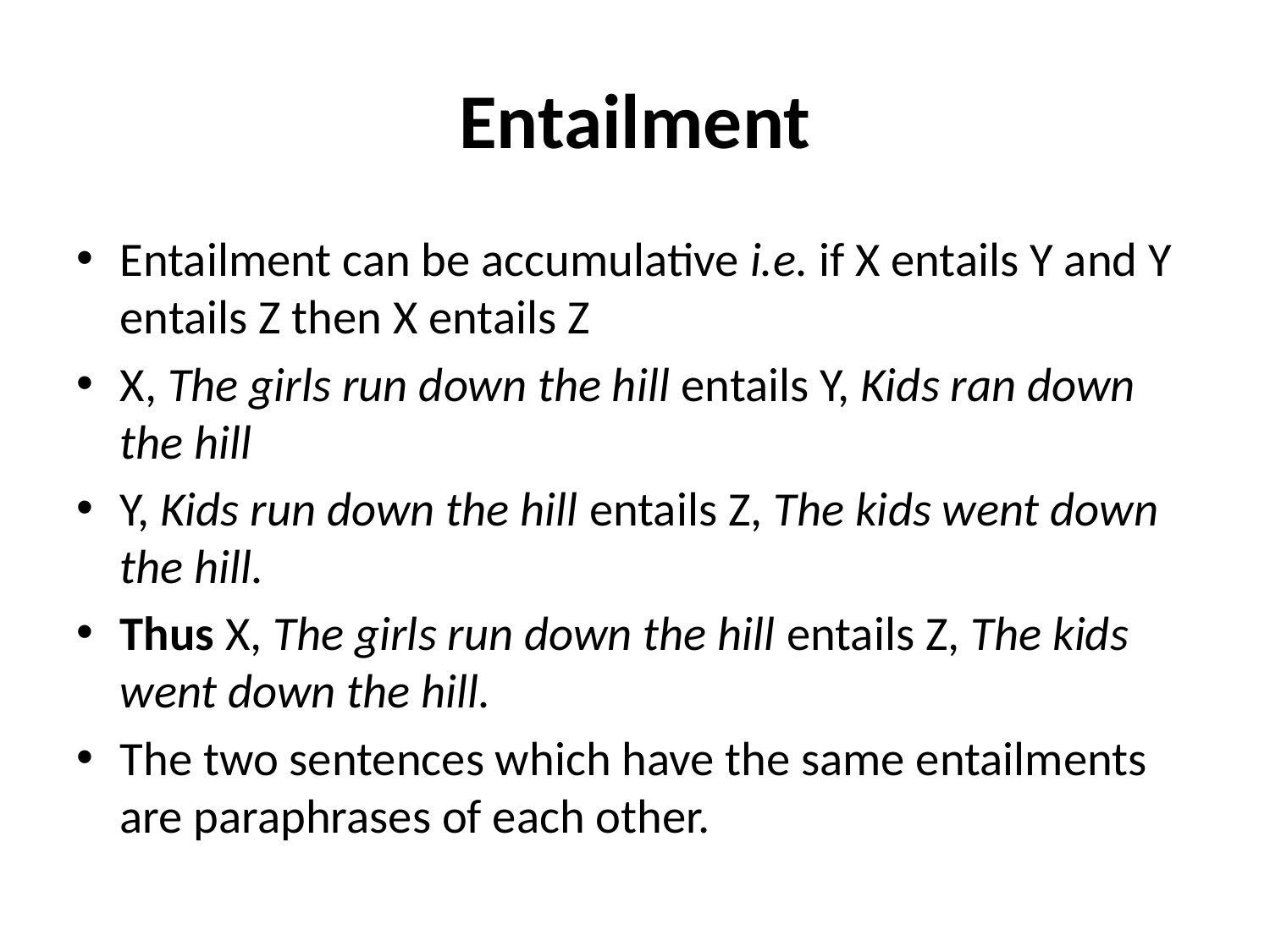

# Entailment
Entailment can be accumulative i.e. if X entails Y and Y entails Z then X entails Z
X, The girls run down the hill entails Y, Kids ran down the hill
Y, Kids run down the hill entails Z, The kids went down the hill.
Thus X, The girls run down the hill entails Z, The kids went down the hill.
The two sentences which have the same entailments are paraphrases of each other.